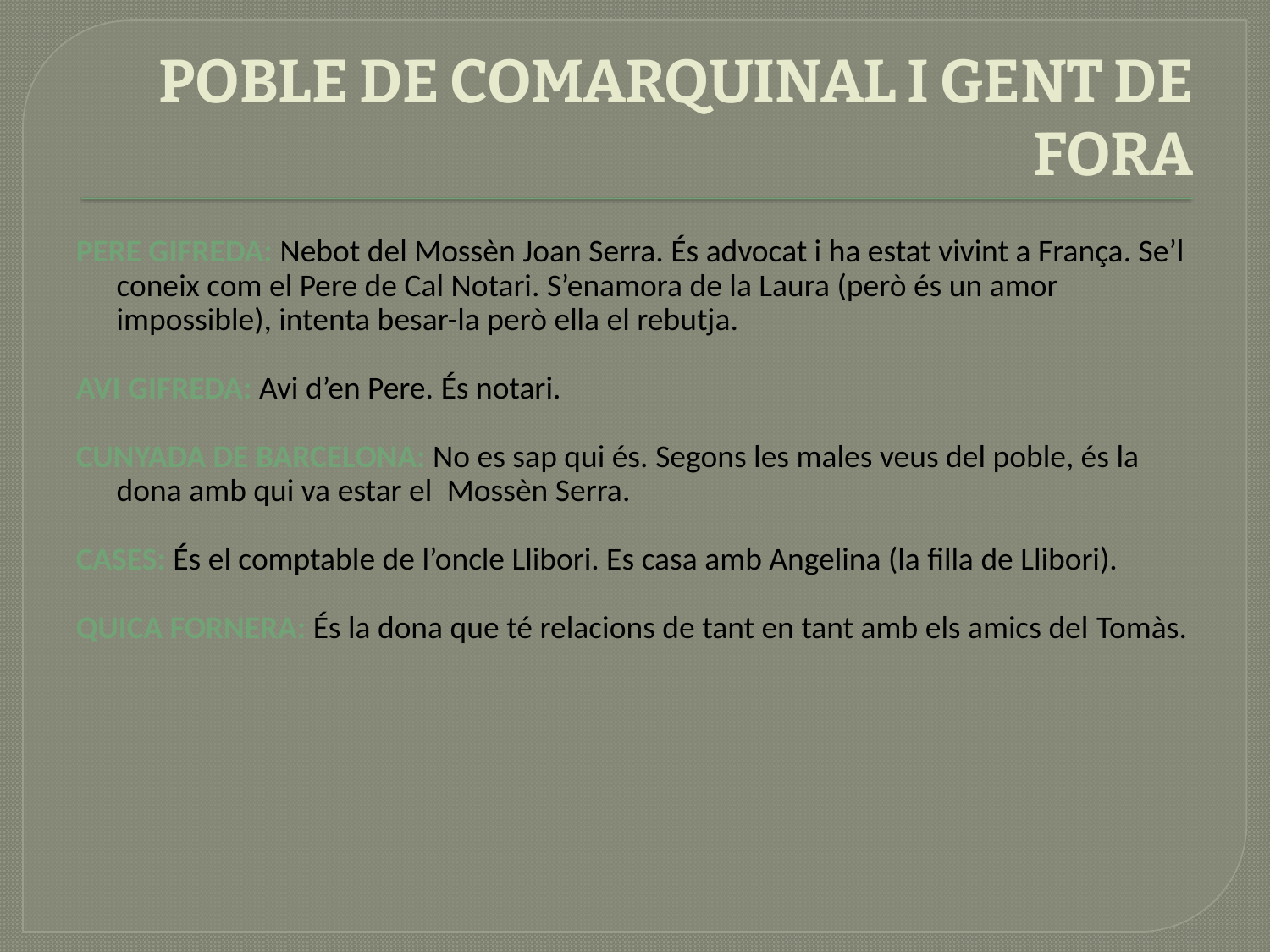

# POBLE DE COMARQUINAL I GENT DE FORA
PERE GIFREDA: Nebot del Mossèn Joan Serra. És advocat i ha estat vivint a França. Se’l coneix com el Pere de Cal Notari. S’enamora de la Laura (però és un amor impossible), intenta besar-la però ella el rebutja.

AVI GIFREDA: Avi d’en Pere. És notari.

CUNYADA DE BARCELONA: No es sap qui és. Segons les males veus del poble, és la dona amb qui va estar el  Mossèn Serra.

CASES: És el comptable de l’oncle Llibori. Es casa amb Angelina (la filla de Llibori).

QUICA FORNERA: És la dona que té relacions de tant en tant amb els amics del Tomàs.